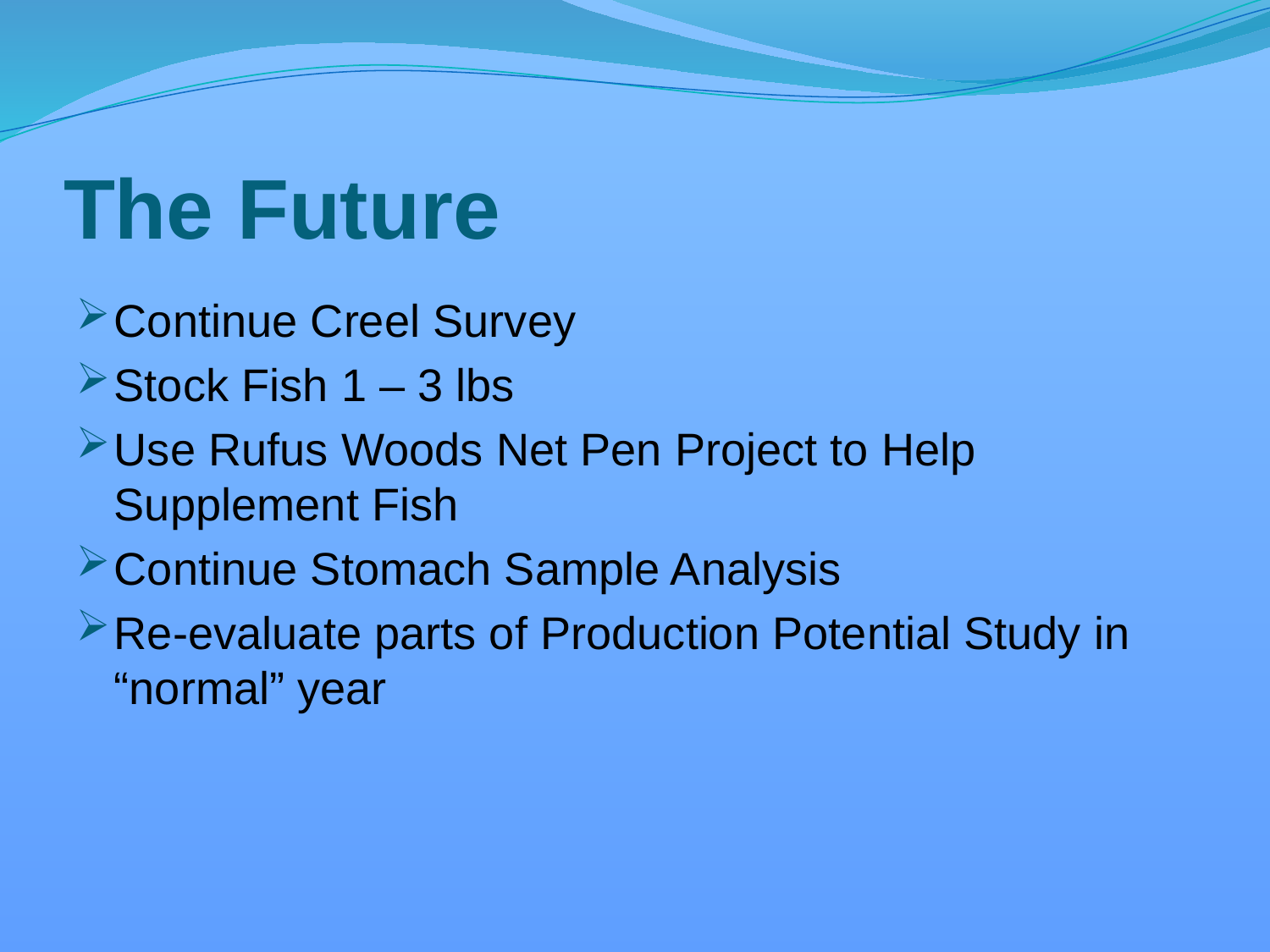

# The Future
Continue Creel Survey
Stock Fish 1 – 3 lbs
Use Rufus Woods Net Pen Project to Help Supplement Fish
Continue Stomach Sample Analysis
Re-evaluate parts of Production Potential Study in “normal” year